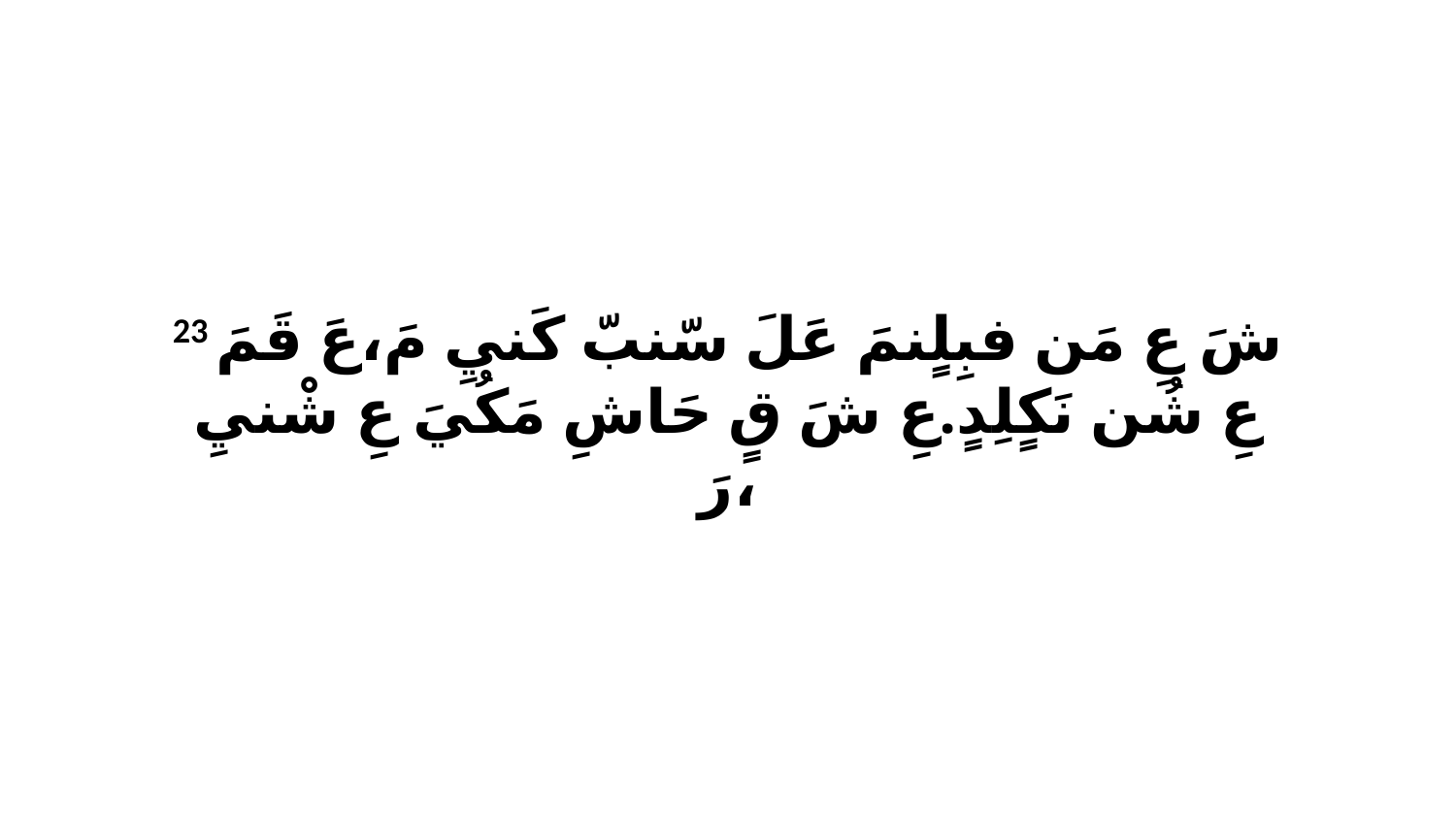

23 شَ عِ مَن فبِلٍنمَ عَلَ سّنبّ كَنيِ مَ،عَ قَمَ عِ شُن نَكٍلِدٍ.عِ شَ قٍ حَاشِ مَكُيَ عِ شْنيِ رَ،